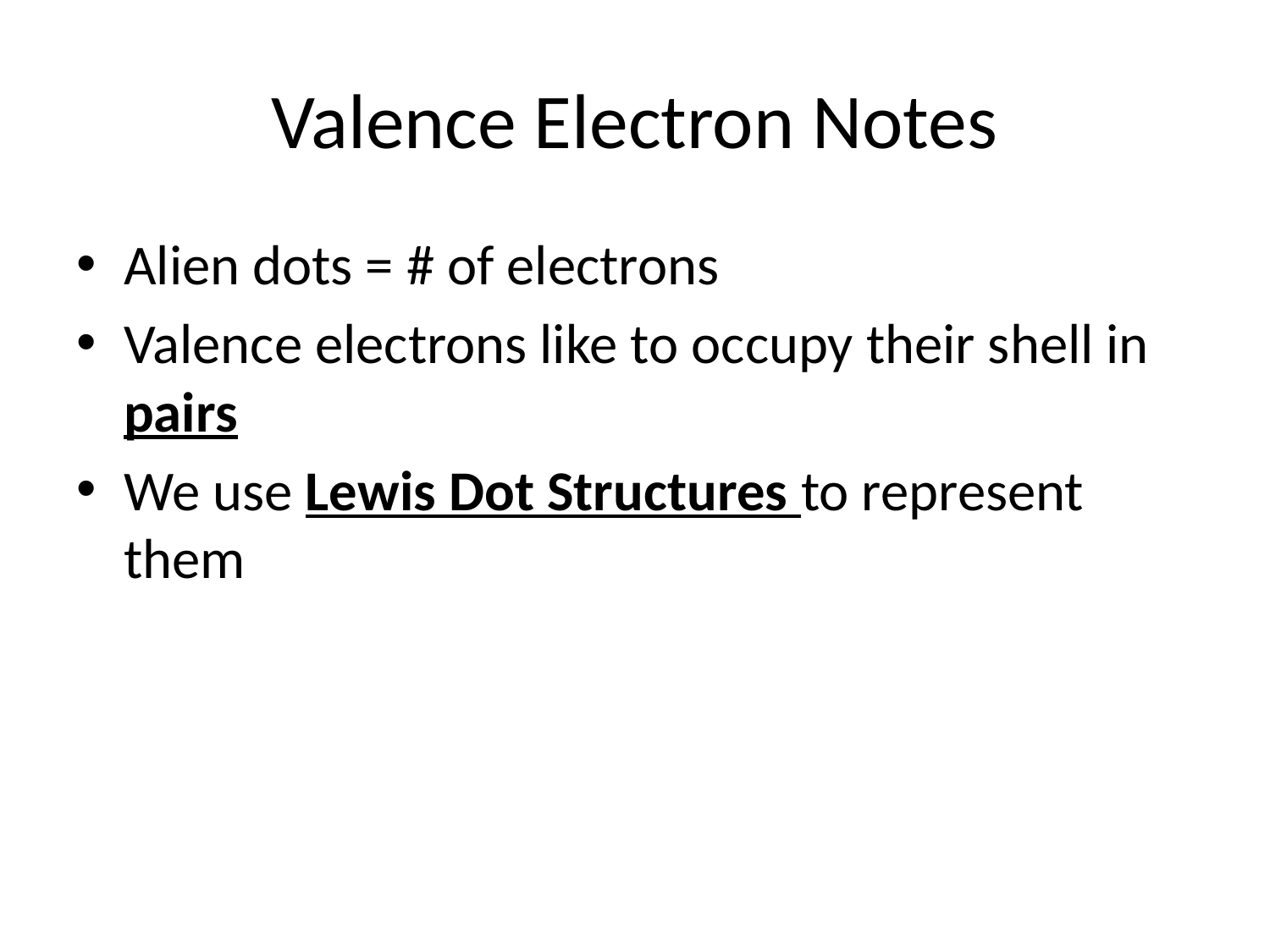

# Valence Electron Notes
Alien dots = # of electrons
Valence electrons like to occupy their shell in pairs
We use Lewis Dot Structures to represent them